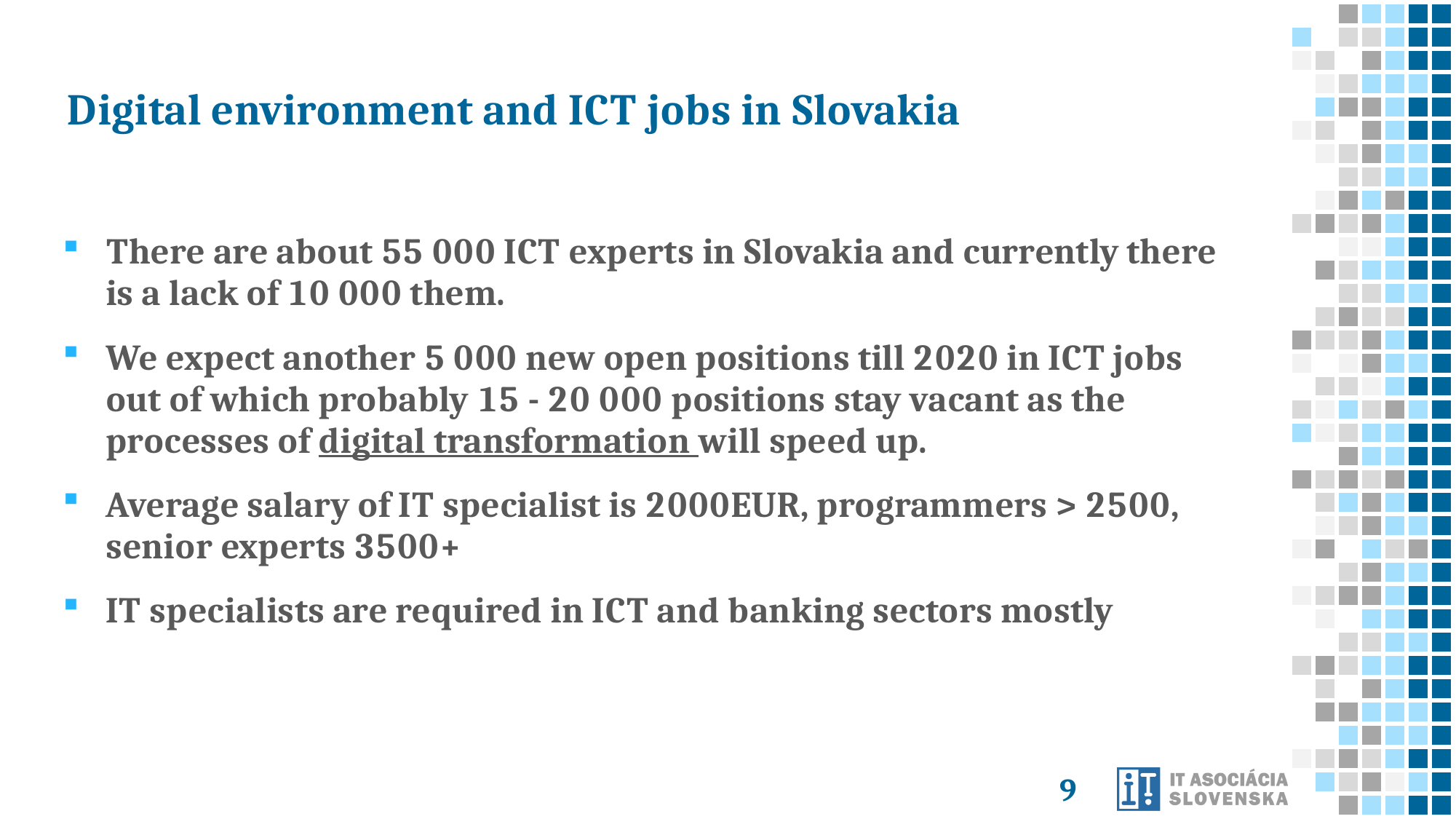

# Digital environment and ICT jobs in Slovakia
There are about 55 000 ICT experts in Slovakia and currently there is a lack of 10 000 them.
We expect another 5 000 new open positions till 2020 in ICT jobs out of which probably 15 - 20 000 positions stay vacant as the processes of digital transformation will speed up.
Average salary of IT specialist is 2000EUR, programmers > 2500, senior experts 3500+
IT specialists are required in ICT and banking sectors mostly

9